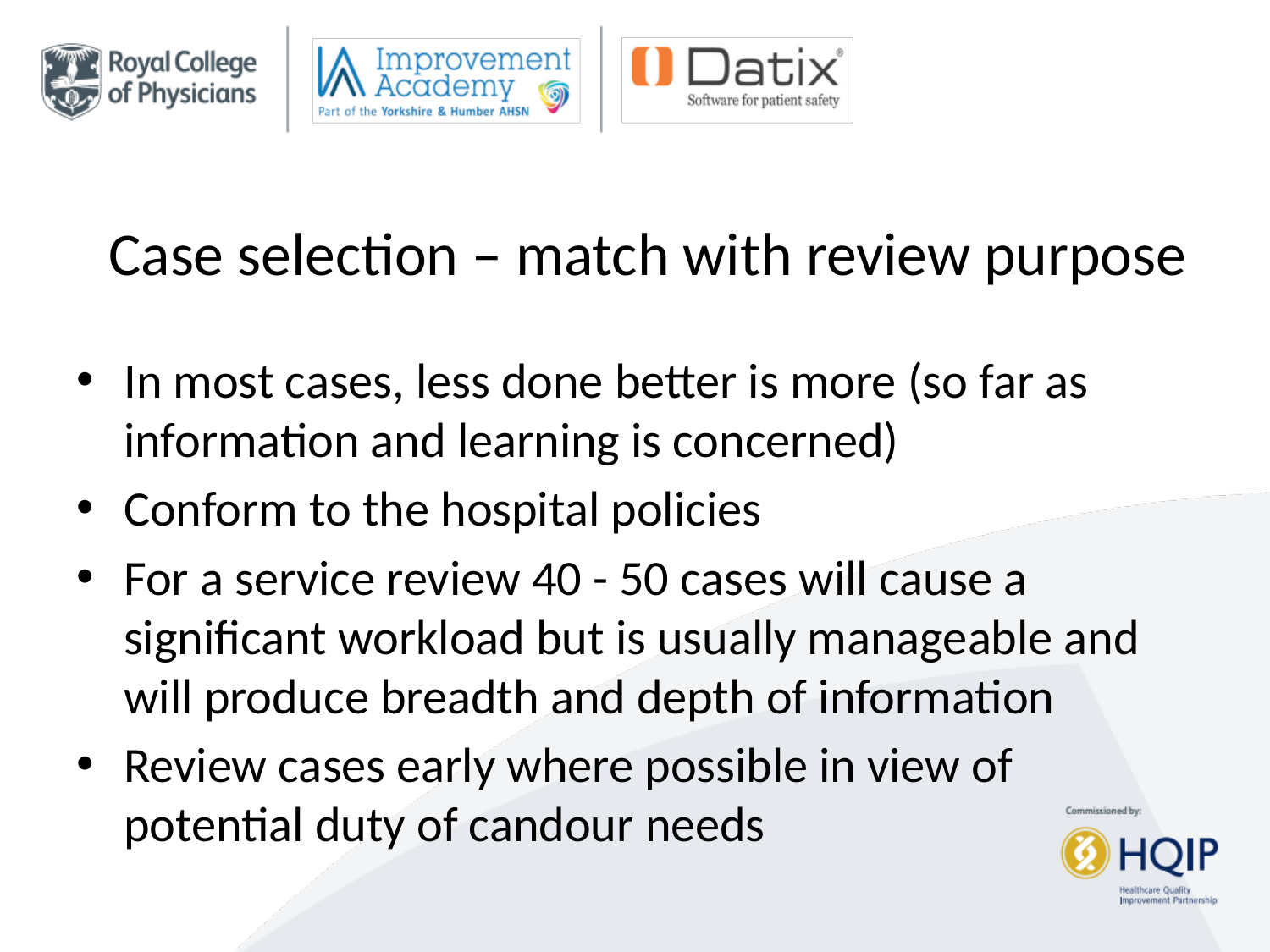

# Case selection – match with review purpose
In most cases, less done better is more (so far as information and learning is concerned)
Conform to the hospital policies
For a service review 40 - 50 cases will cause a significant workload but is usually manageable and will produce breadth and depth of information
Review cases early where possible in view of potential duty of candour needs